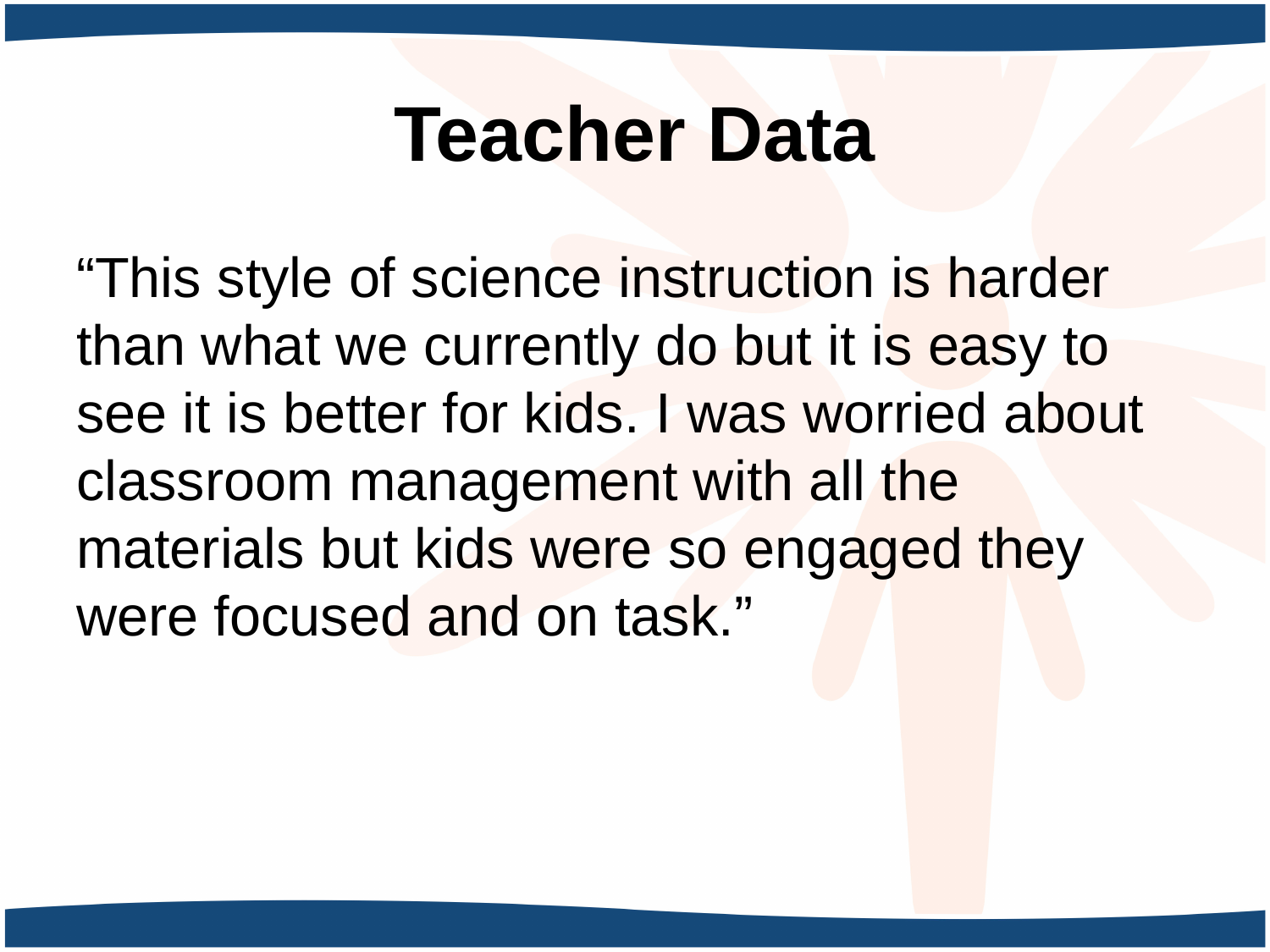

# Teacher Data
“This style of science instruction is harder than what we currently do but it is easy to see it is better for kids. I was worried about classroom management with all the materials but kids were so engaged they were focused and on task.”